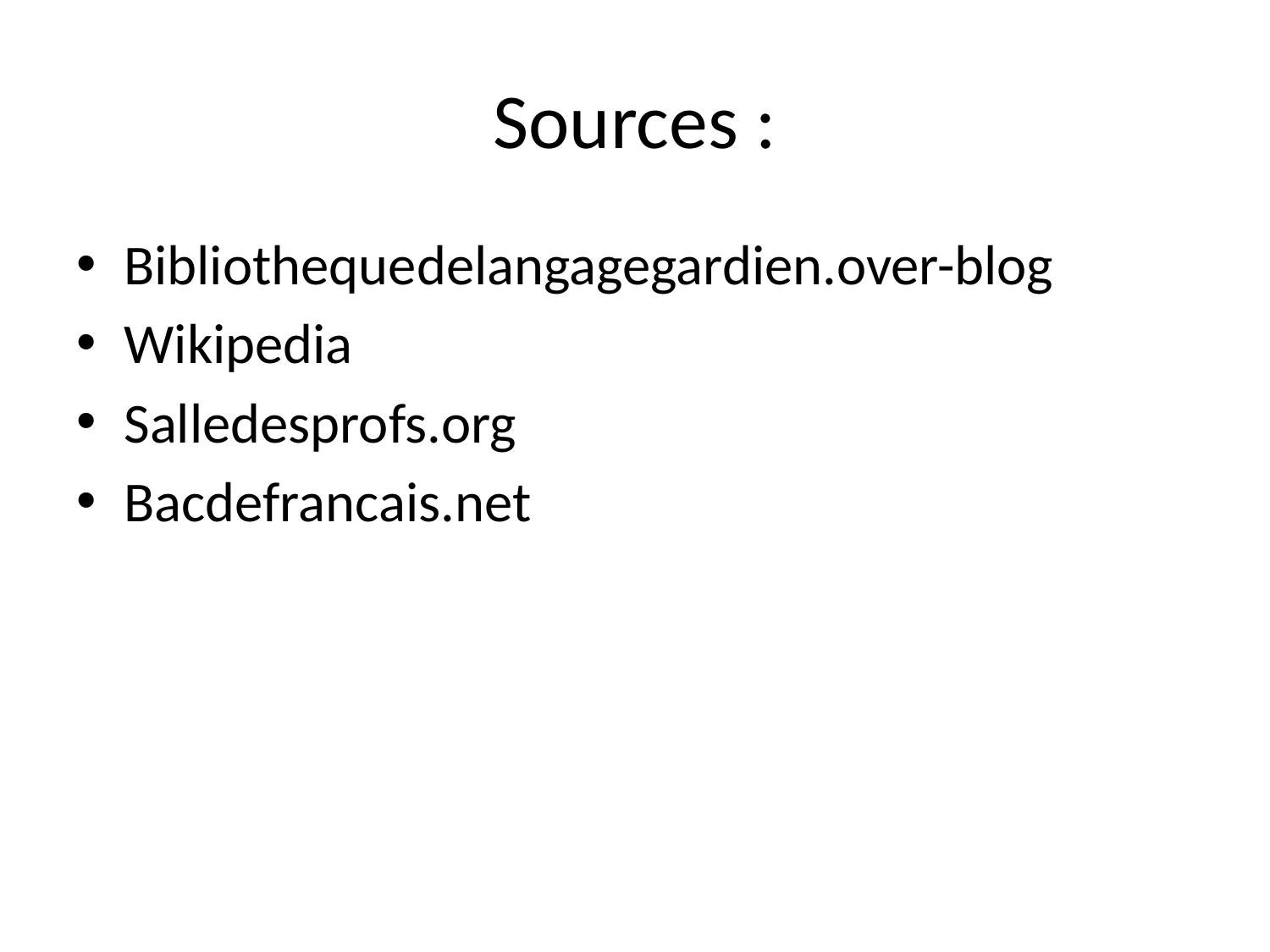

# Sources :
Bibliothequedelangagegardien.over-blog
Wikipedia
Salledesprofs.org
Bacdefrancais.net